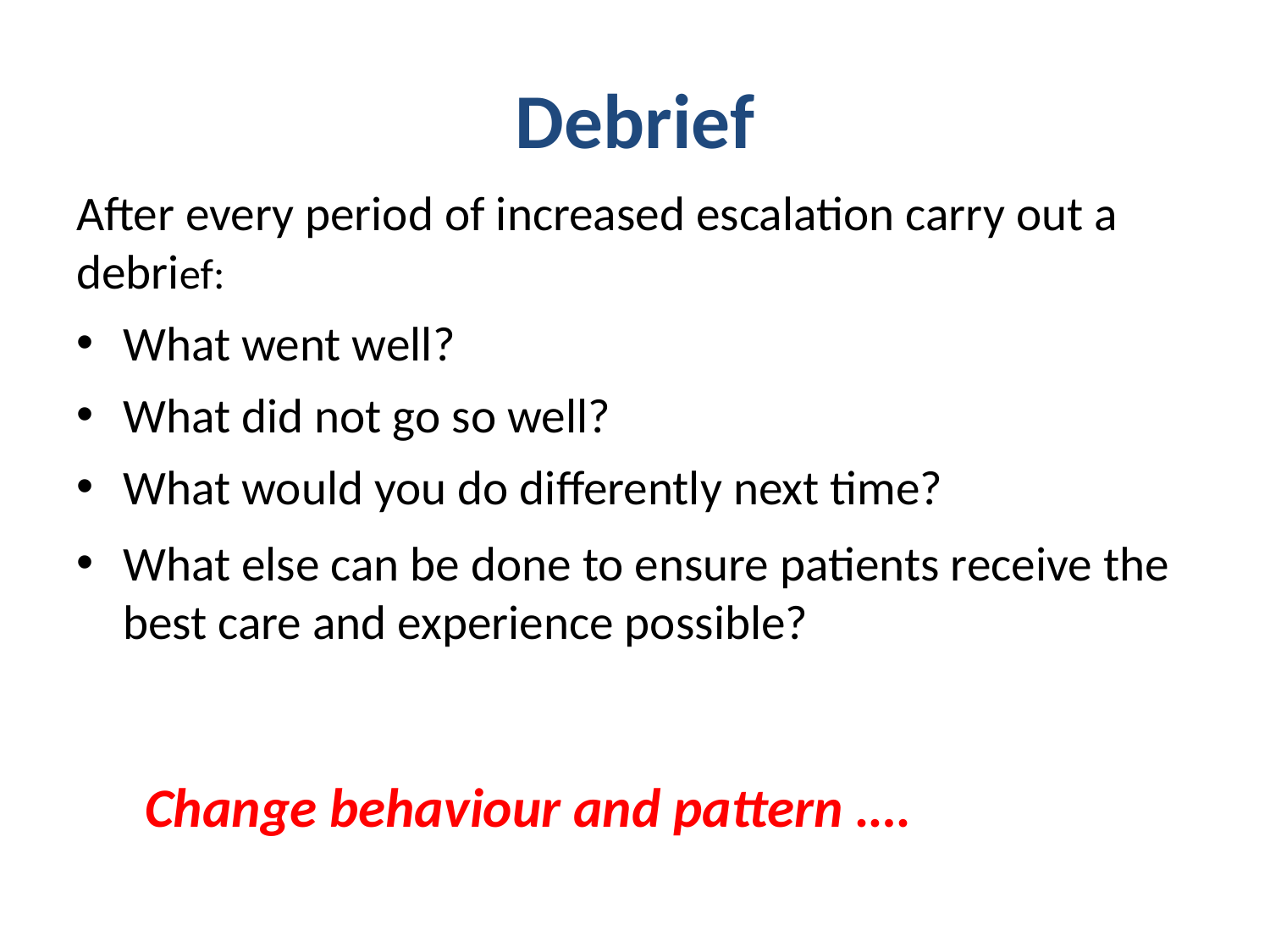

# Debrief
After every period of increased escalation carry out a debrief:
What went well?
What did not go so well?
What would you do differently next time?
What else can be done to ensure patients receive the best care and experience possible?

	Change behaviour and pattern .…